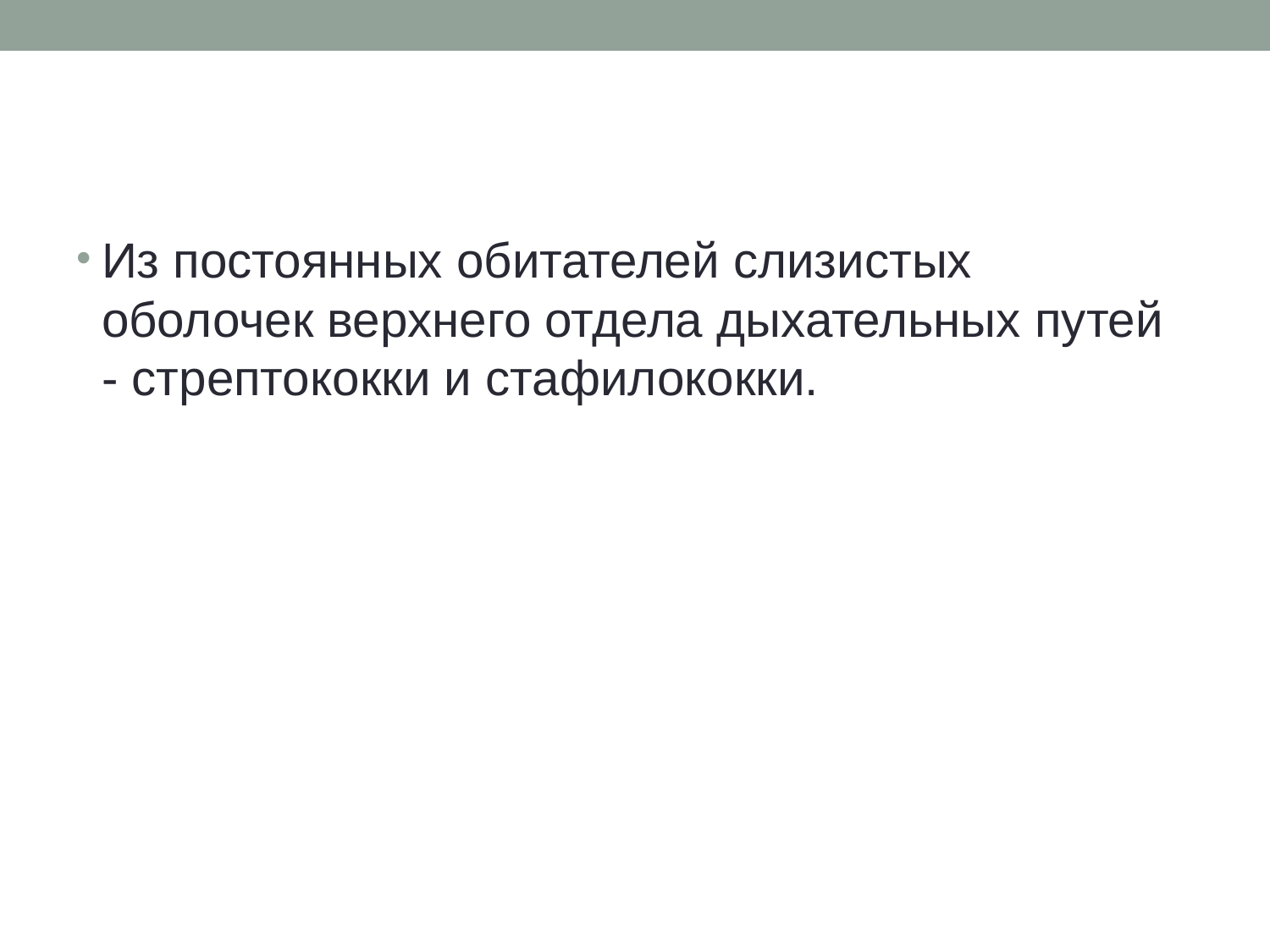

#
Из постоянных обитателей слизистых оболочек верхнего отдела дыхательных путей - стрептококки и стафилококки.